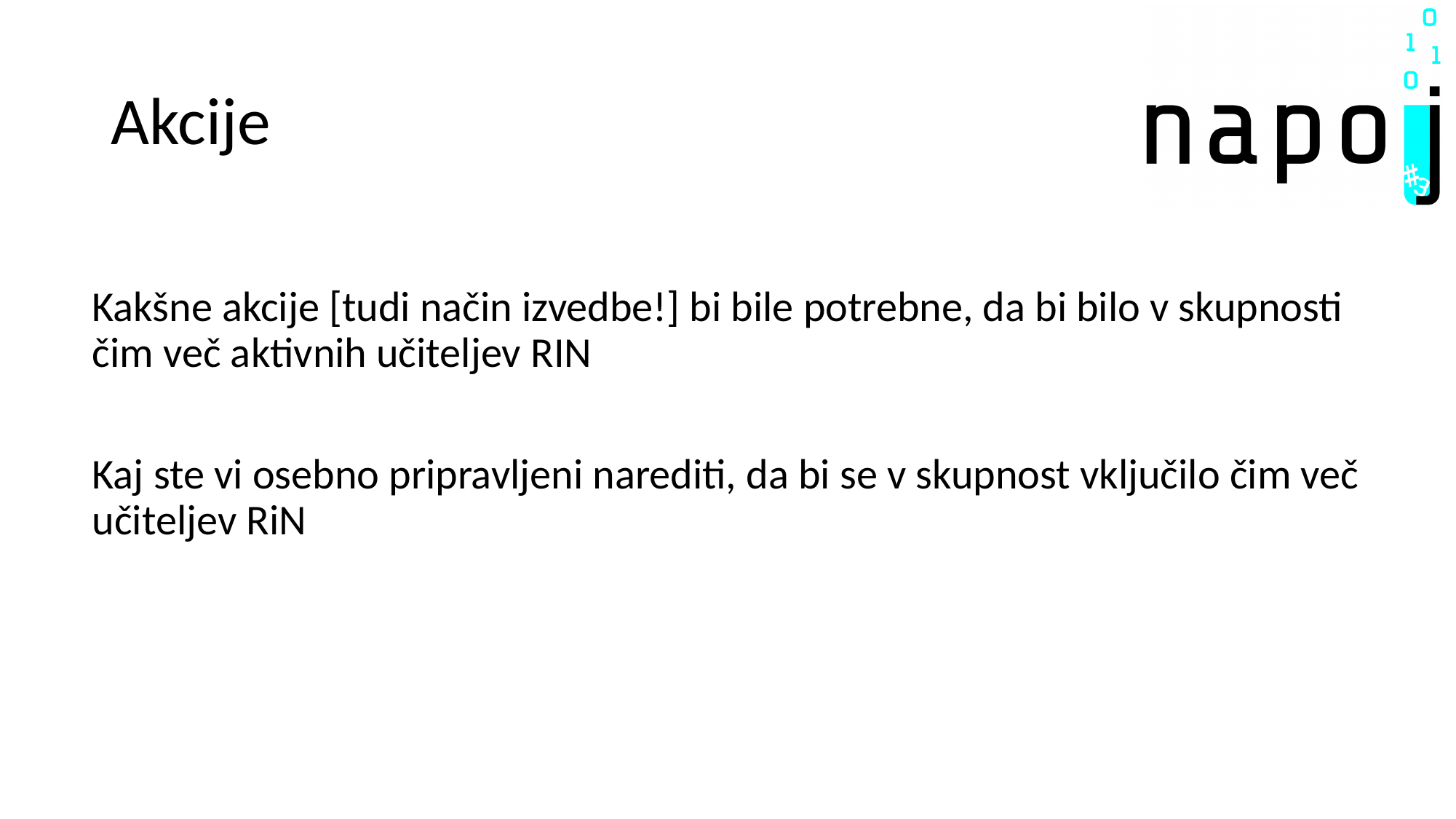

# Akcije
Kakšne akcije [tudi način izvedbe!] bi bile potrebne, da bi bilo v skupnosti čim več aktivnih učiteljev RIN

Kaj ste vi osebno pripravljeni narediti, da bi se v skupnost vključilo čim več učiteljev RiN